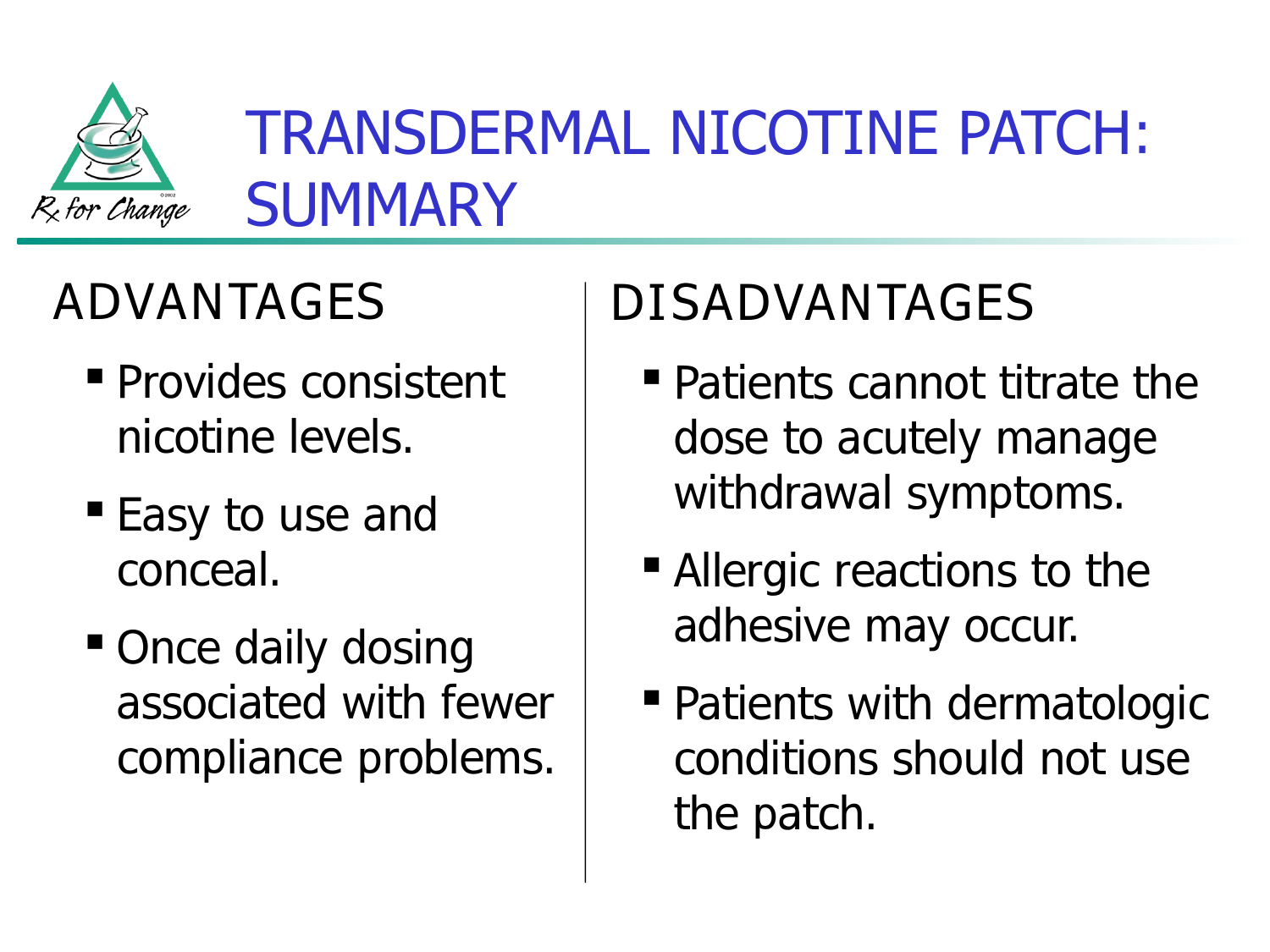

TRANSDERMAL NICOTINE PATCH: SUMMARY
ADVANTAGES
Provides consistent nicotine levels.
Easy to use and conceal.
Once daily dosing associated with fewer compliance problems.
DISADVANTAGES
Patients cannot titrate the dose to acutely manage withdrawal symptoms.
Allergic reactions to the adhesive may occur.
Patients with dermatologic conditions should not use the patch.